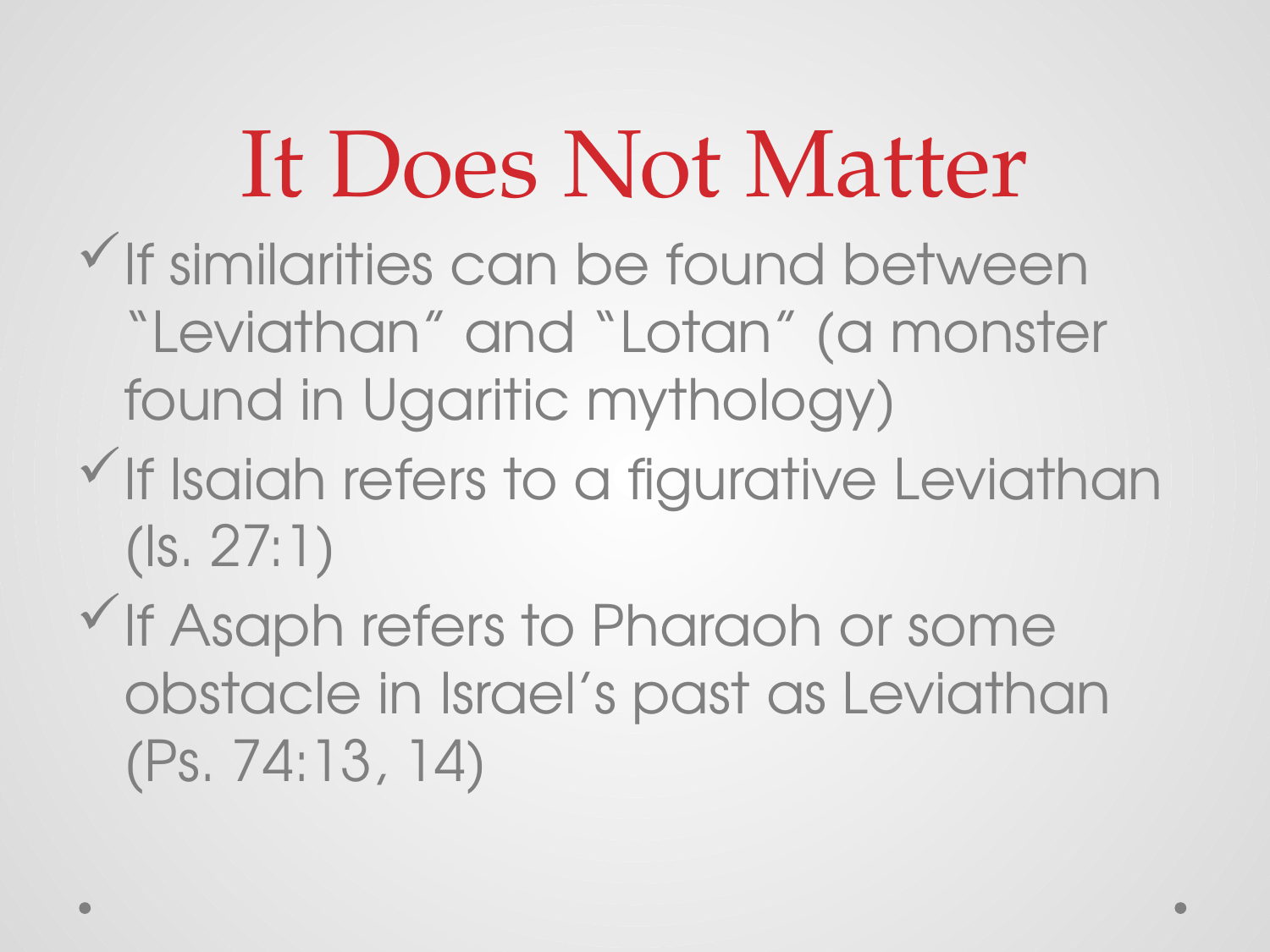

# It Does Not Matter
If similarities can be found between “Leviathan” and “Lotan” (a monster found in Ugaritic mythology)
If Isaiah refers to a figurative Leviathan (Is. 27:1)
If Asaph refers to Pharaoh or some obstacle in Israel’s past as Leviathan (Ps. 74:13, 14)